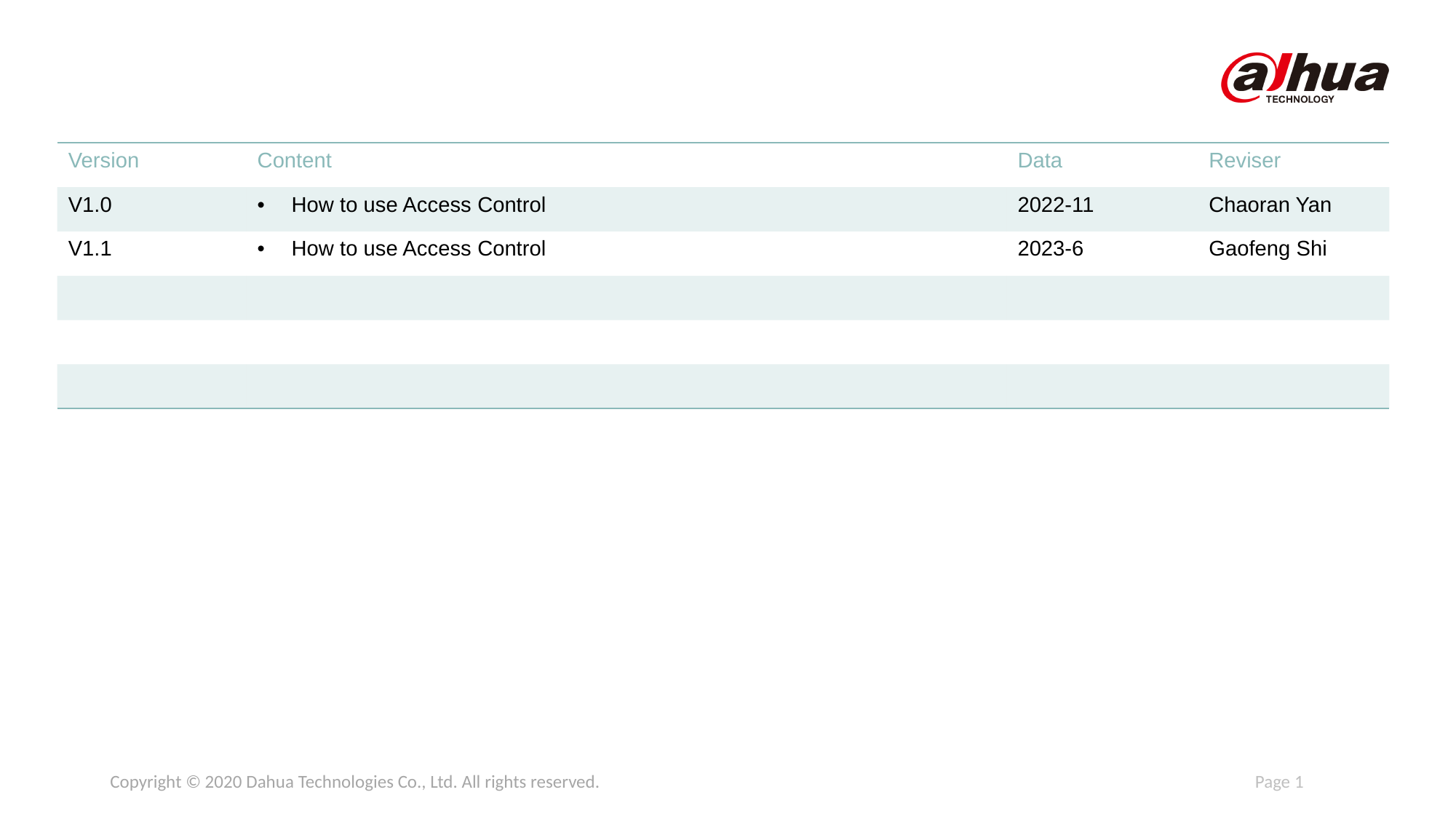

| Version | Content | Data | Reviser |
| --- | --- | --- | --- |
| V1.0 | How to use Access Control | 2022-11 | Chaoran Yan |
| V1.1 | How to use Access Control | 2023-6 | Gaofeng Shi |
|  |  |  |  |
|  |  |  |  |
|  |  |  |  |